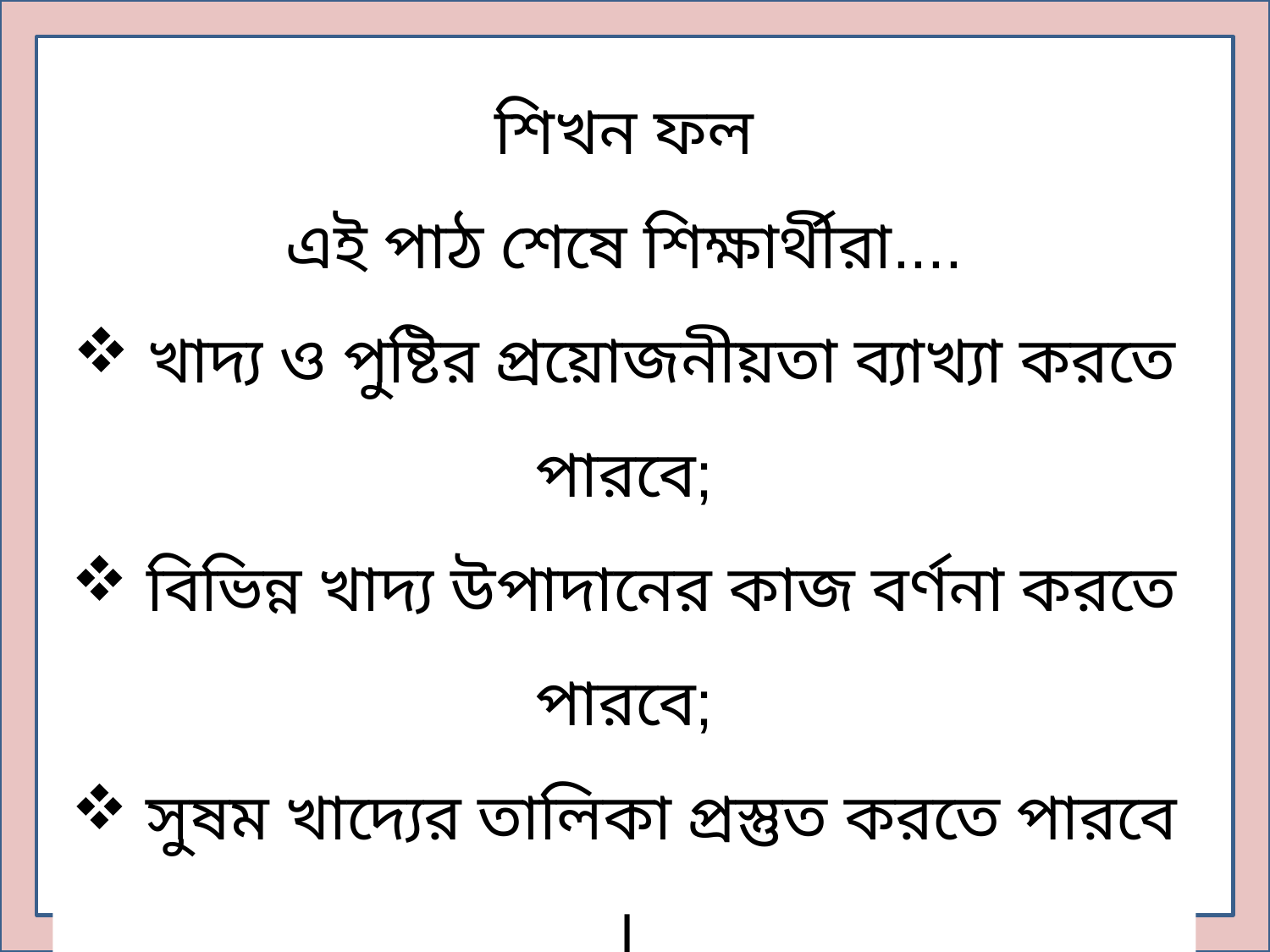

শিখন ফল
এই পাঠ শেষে শিক্ষার্থীরা....
 খাদ্য ও পুষ্টির প্রয়োজনীয়তা ব্যাখ্যা করতে পারবে;
 বিভিন্ন খাদ্য উপাদানের কাজ বর্ণনা করতে পারবে;
 সুষম খাদ্যের তালিকা প্রস্তুত করতে পারবে ।